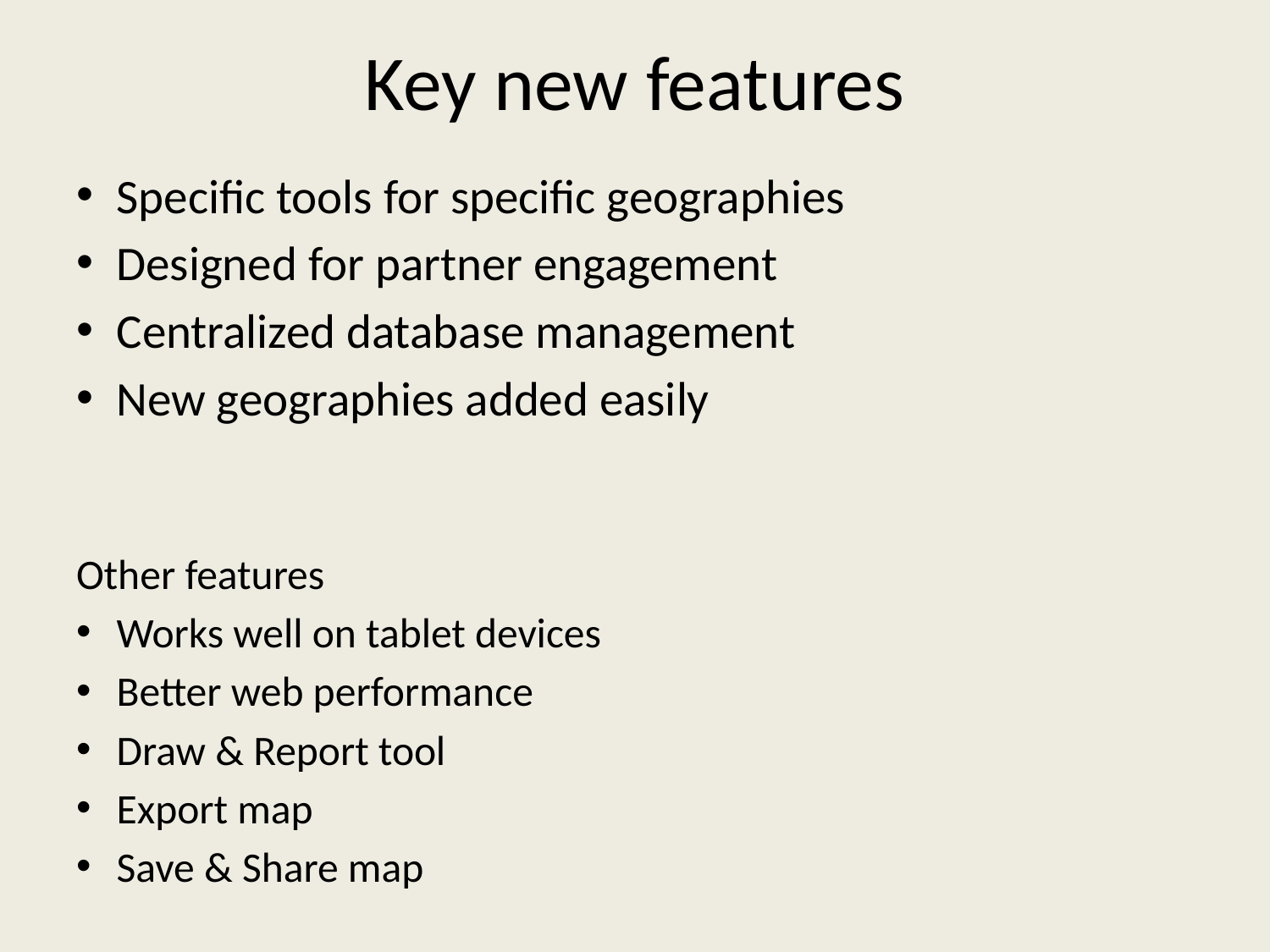

# Key new features
Specific tools for specific geographies
Designed for partner engagement
Centralized database management
New geographies added easily

Other features
Works well on tablet devices
Better web performance
Draw & Report tool
Export map
Save & Share map